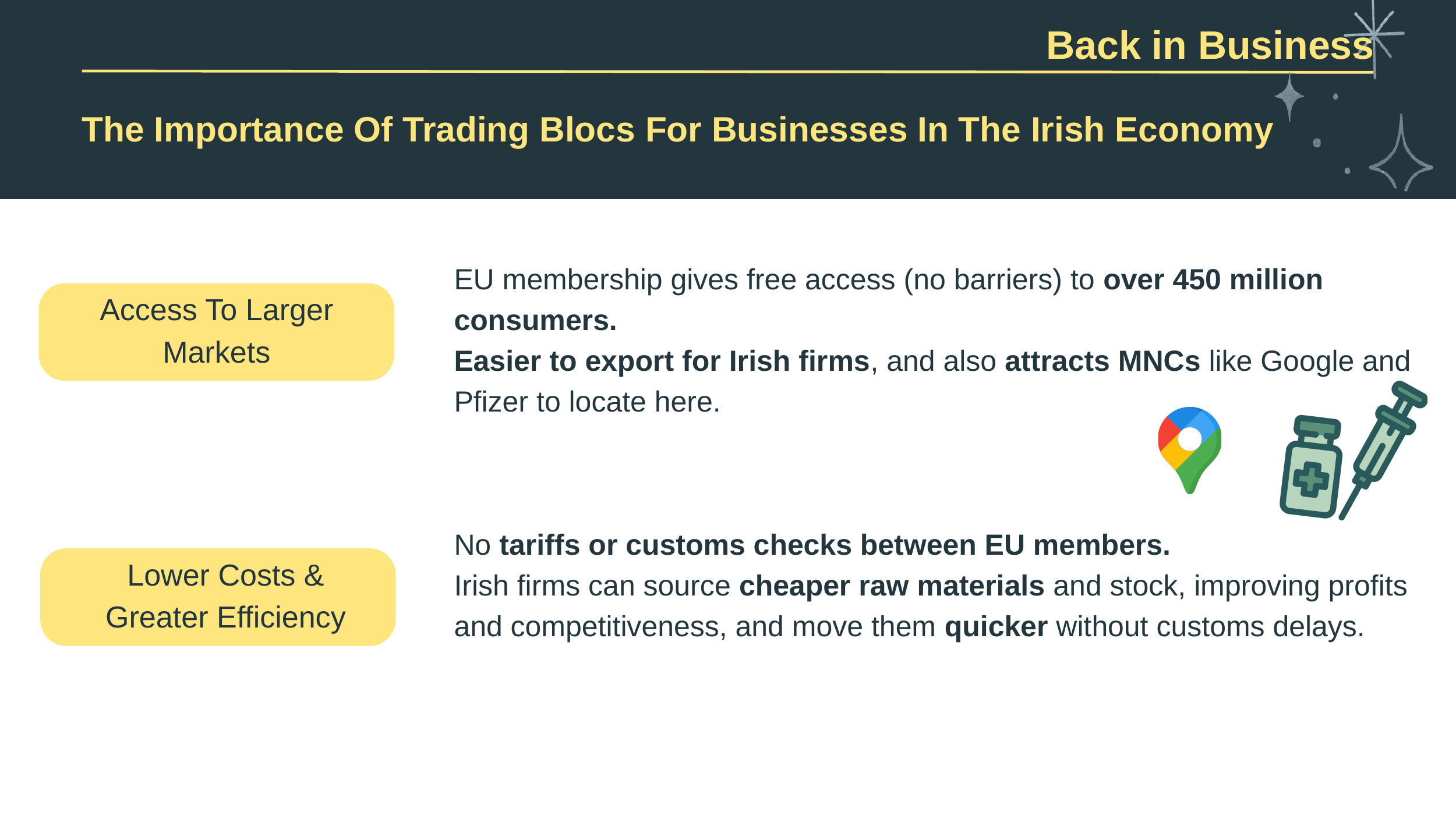

Back in Business

The Importance Of Trading Blocs For Businesses In The Irish Economy
EU membership gives free access (no barriers) to over 450 million consumers.
Easier to export for Irish firms, and also attracts MNCs like Google and Pfizer to locate here.

Access To Larger Markets

No tariffs or customs checks between EU members.
Irish firms can source cheaper raw materials and stock, improving profits and competitiveness, and move them quicker without customs delays.

Lower Costs & Greater Efficiency